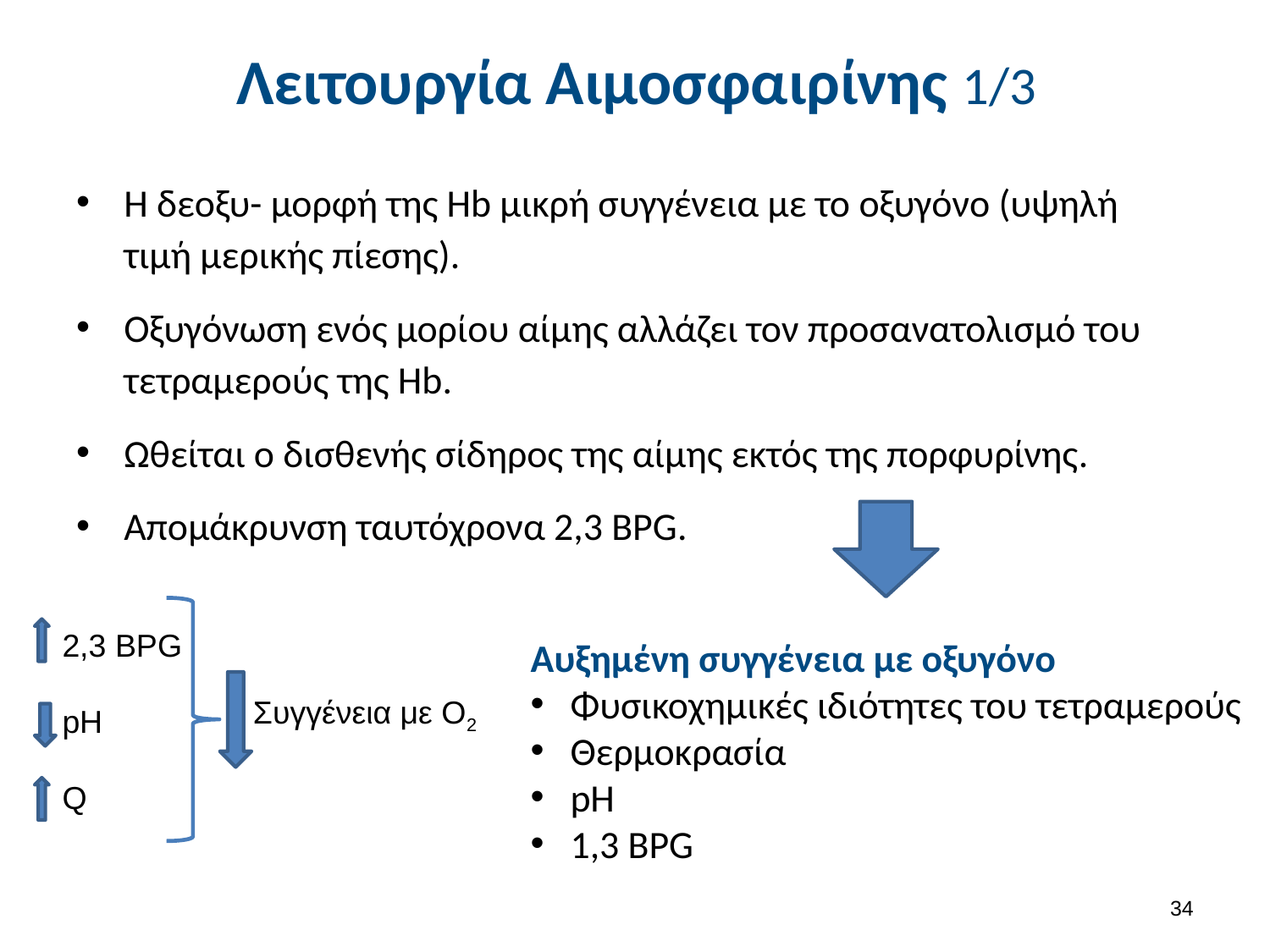

# Λειτουργία Αιμοσφαιρίνης 1/3
Η δεοξυ- μορφή της Hb μικρή συγγένεια με το οξυγόνο (υψηλή τιμή μερικής πίεσης).
Οξυγόνωση ενός μορίου αίμης αλλάζει τον προσανατολισμό του τετραμερούς της Hb.
Ωθείται ο δισθενής σίδηρος της αίμης εκτός της πορφυρίνης.
Απομάκρυνση ταυτόχρονα 2,3 BPG.

2,3 BPG

pH

Q
Αυξημένη συγγένεια με οξυγόνο
Φυσικοχημικές ιδιότητες του τετραμερούς
Θερμοκρασία
pH
1,3 BPG

Συγγένεια με Ο2

34